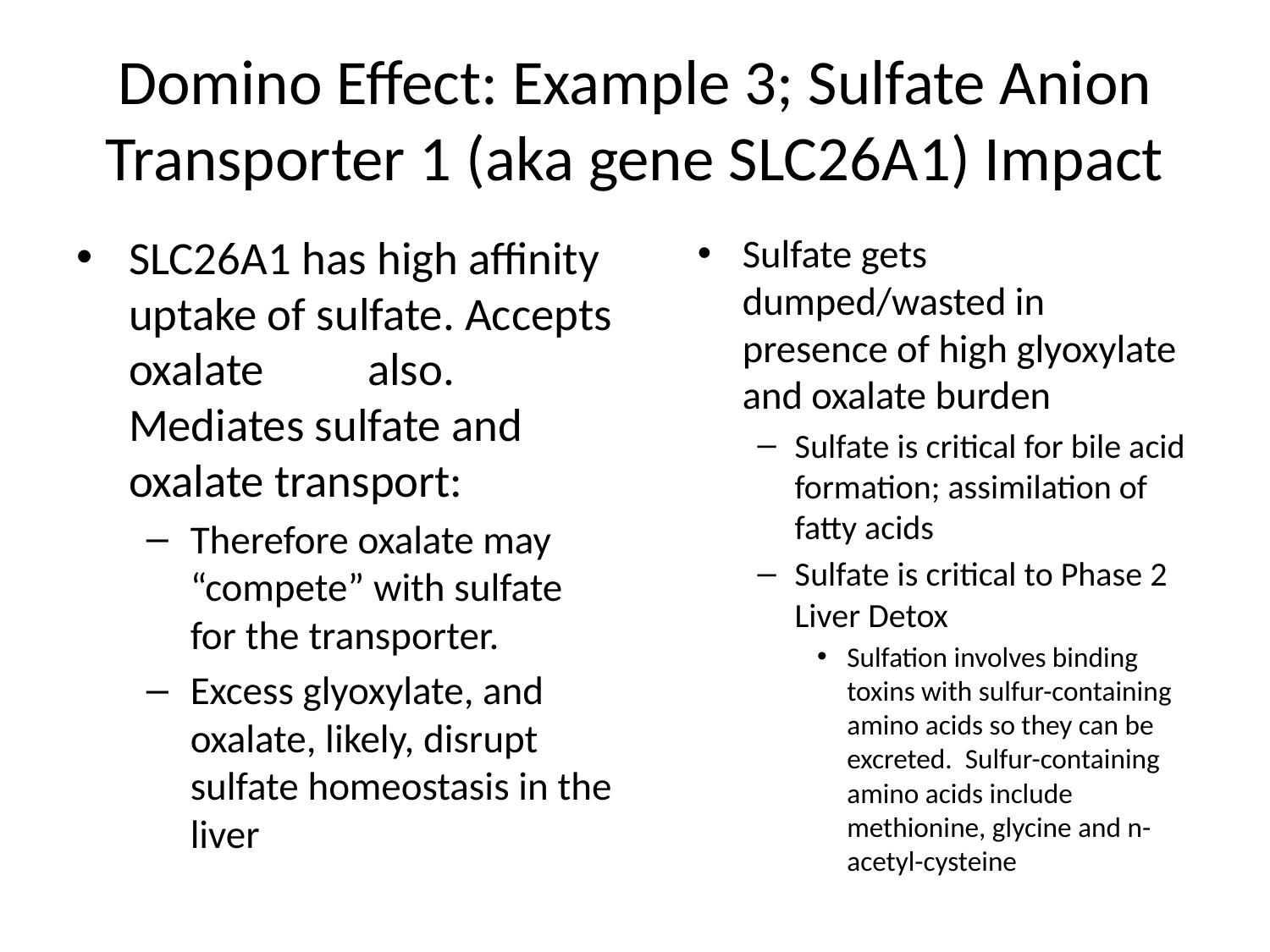

# Domino Effect: Example 3; Sulfate Anion Transporter 1 (aka gene SLC26A1) Impact
SLC26A1 has high affinity uptake of sulfate. Accepts oxalate	also. Mediates sulfate and oxalate transport:
Therefore oxalate may “compete” with sulfate for the transporter.
Excess glyoxylate, and oxalate, likely, disrupt sulfate homeostasis in the liver

Sulfate gets dumped/wasted in presence of high glyoxylate and oxalate burden
Sulfate is critical for bile acid formation; assimilation of fatty acids
Sulfate is critical to Phase 2 Liver Detox
Sulfation involves binding toxins with sulfur-containing amino acids so they can be excreted.  Sulfur-containing amino acids include methionine, glycine and n-acetyl-cysteine